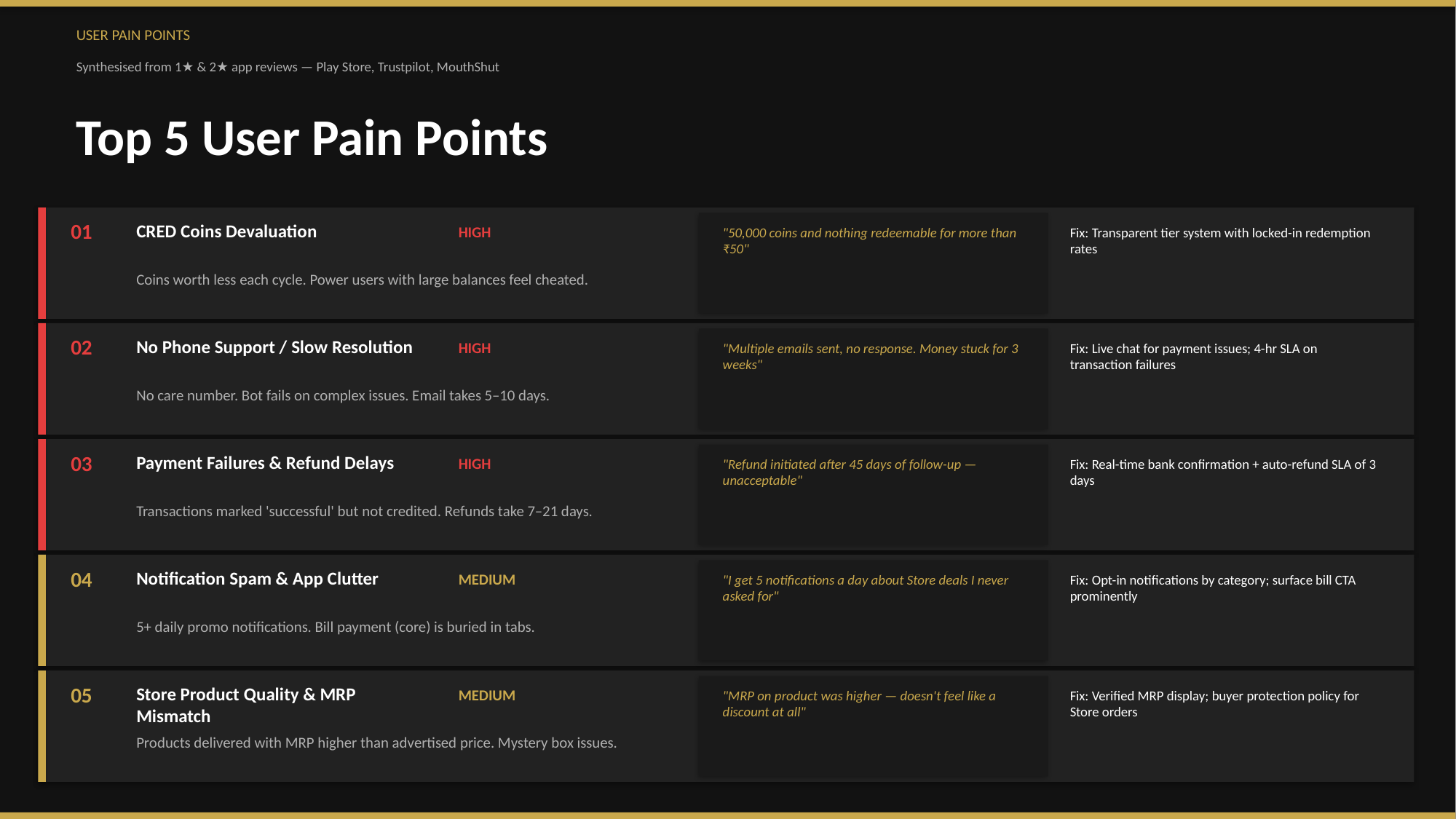

USER PAIN POINTS
Synthesised from 1★ & 2★ app reviews — Play Store, Trustpilot, MouthShut
Top 5 User Pain Points

01

CRED Coins Devaluation
HIGH
"50,000 coins and nothing redeemable for more than ₹50"
Fix: Transparent tier system with locked-in redemption rates
Coins worth less each cycle. Power users with large balances feel cheated.

02

No Phone Support / Slow Resolution
HIGH
"Multiple emails sent, no response. Money stuck for 3 weeks"
Fix: Live chat for payment issues; 4-hr SLA on transaction failures
No care number. Bot fails on complex issues. Email takes 5–10 days.

03

Payment Failures & Refund Delays
HIGH
"Refund initiated after 45 days of follow-up — unacceptable"
Fix: Real-time bank confirmation + auto-refund SLA of 3 days
Transactions marked 'successful' but not credited. Refunds take 7–21 days.

04

Notification Spam & App Clutter
MEDIUM
"I get 5 notifications a day about Store deals I never asked for"
Fix: Opt-in notifications by category; surface bill CTA prominently
5+ daily promo notifications. Bill payment (core) is buried in tabs.

05

Store Product Quality & MRP Mismatch
MEDIUM
"MRP on product was higher — doesn't feel like a discount at all"
Fix: Verified MRP display; buyer protection policy for Store orders
Products delivered with MRP higher than advertised price. Mystery box issues.